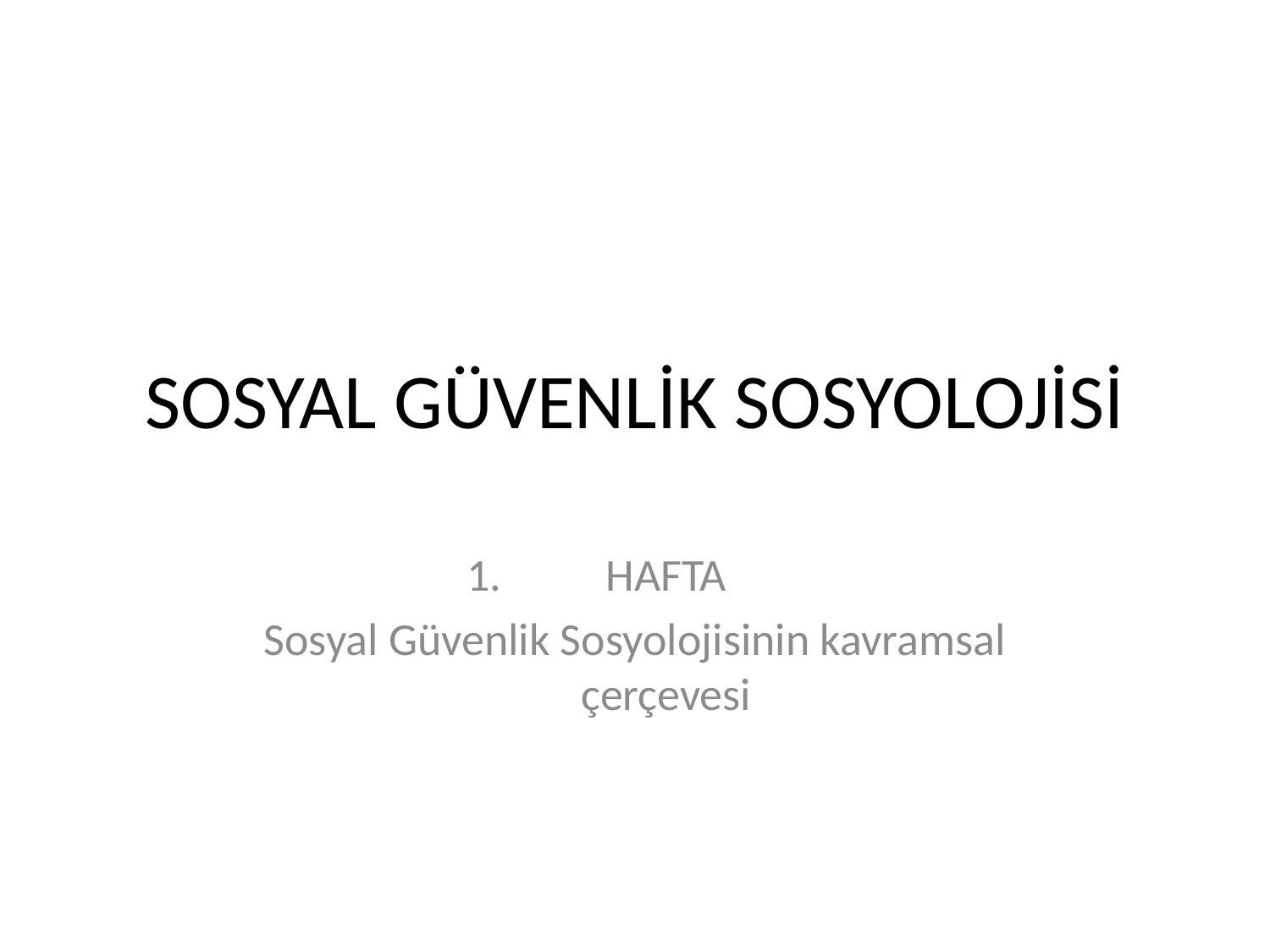

# SOSYAL GÜVENLİK SOSYOLOJİSİ
HAFTA
Sosyal Güvenlik Sosyolojisinin kavramsal çerçevesi